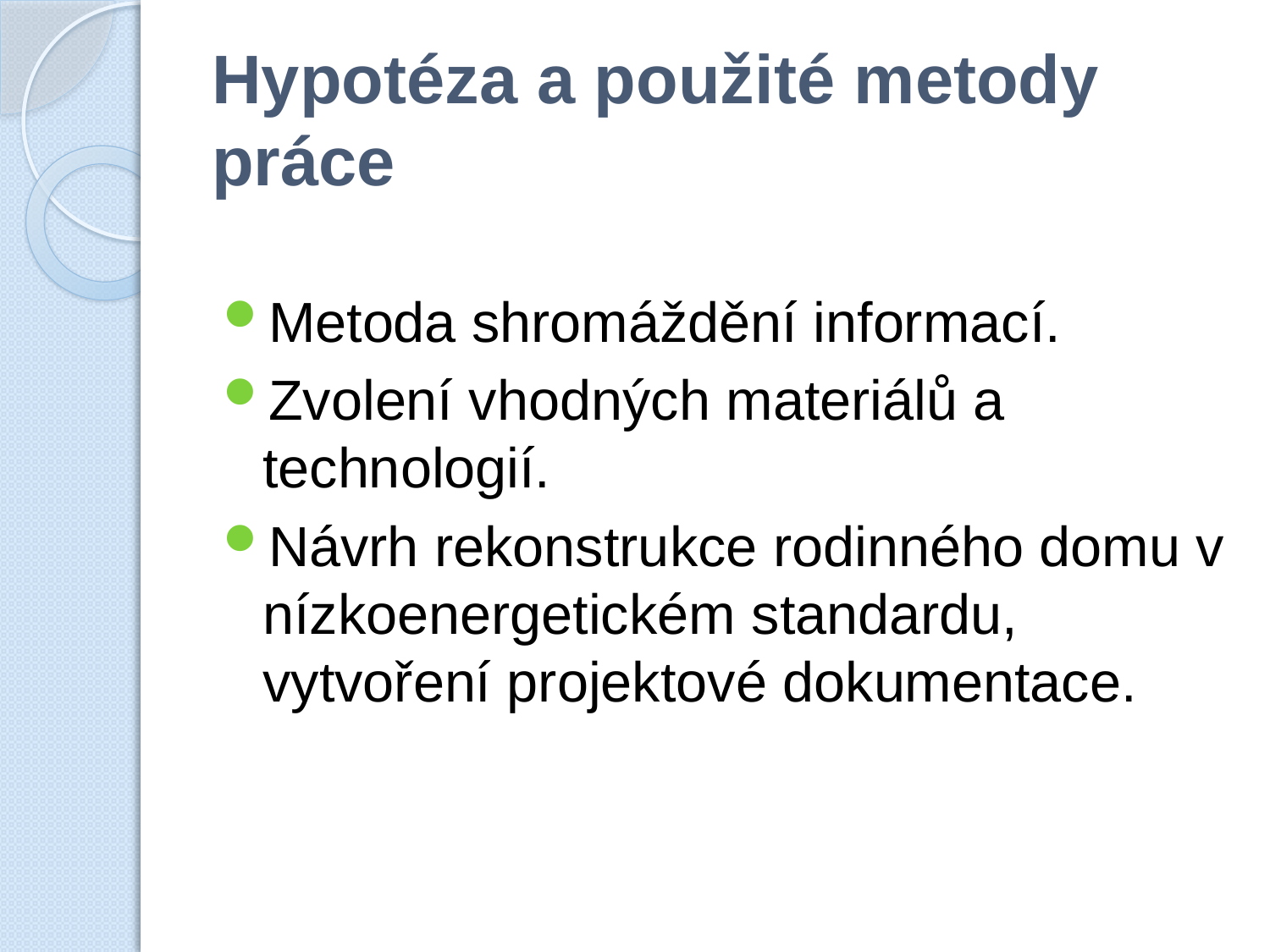

# Hypotéza a použité metody práce

Metoda shromáždění informací.
Zvolení vhodných materiálů a technologií.
Návrh rekonstrukce rodinného domu v nízkoenergetickém standardu, vytvoření projektové dokumentace.